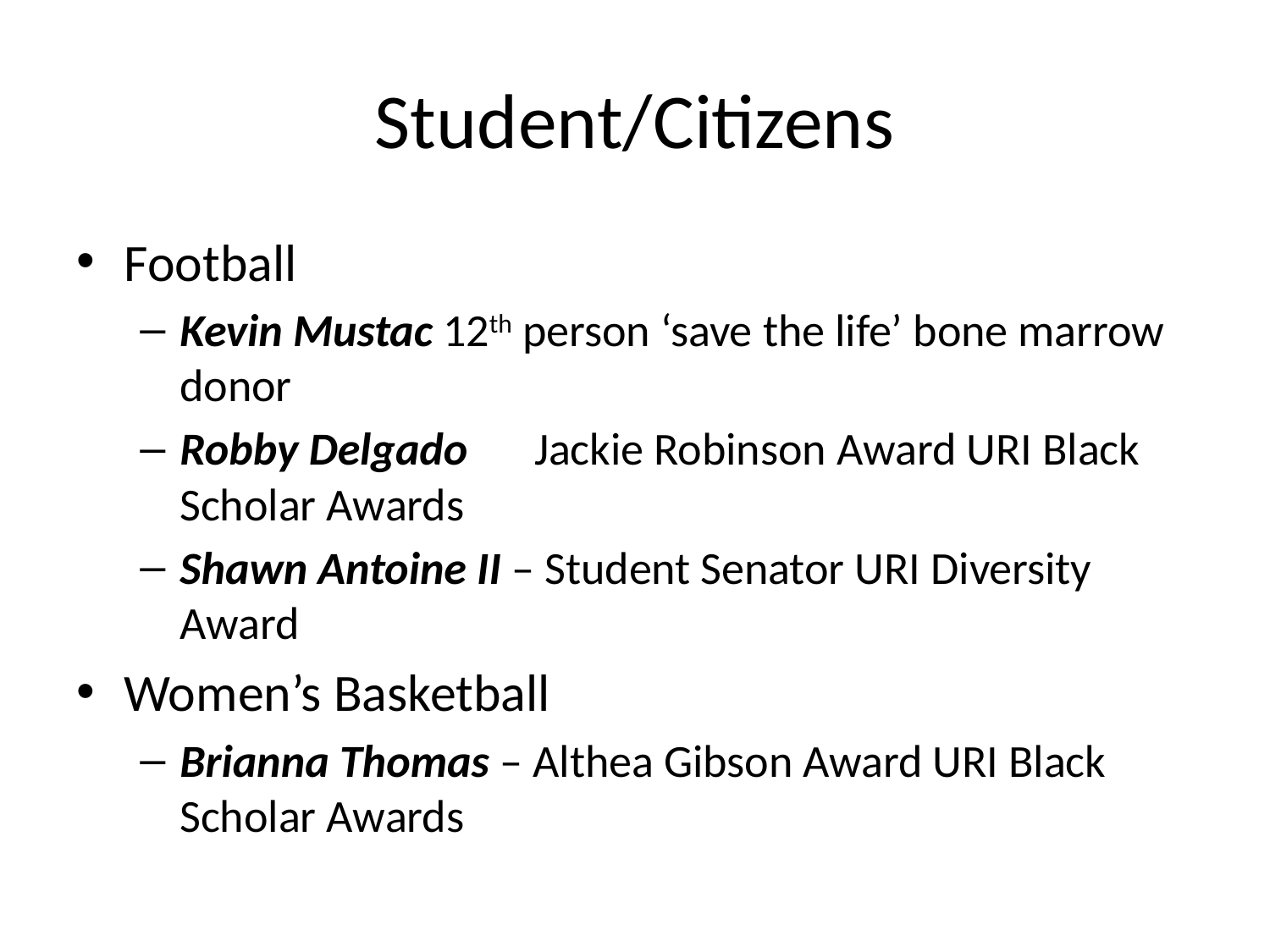

# Student/Citizens
Football
Kevin Mustac 12th person ‘save the life’ bone marrow donor
Robby Delgado	Jackie Robinson Award URI Black Scholar Awards
Shawn Antoine II – Student Senator URI Diversity Award
Women’s Basketball
Brianna Thomas – Althea Gibson Award URI Black Scholar Awards